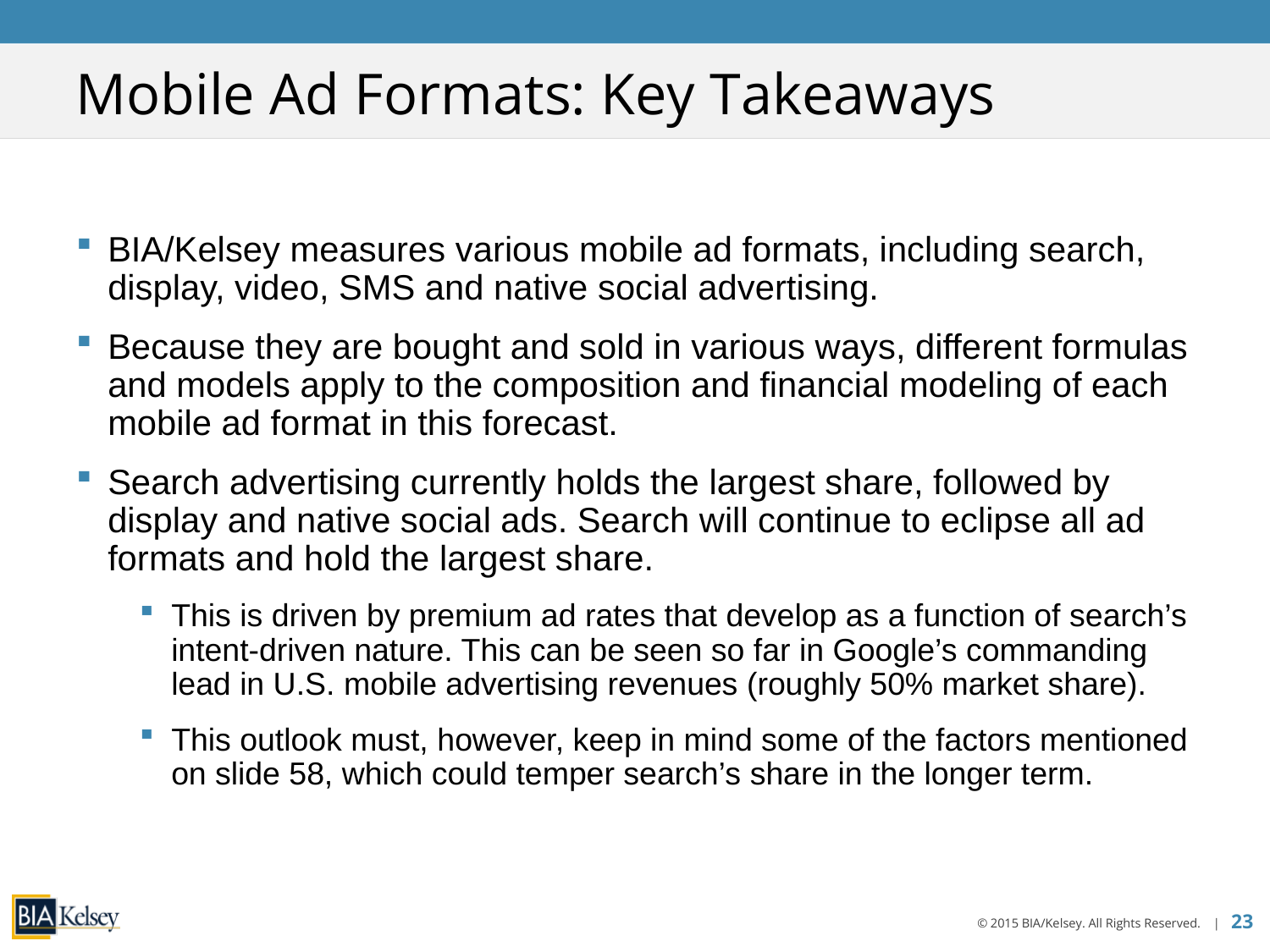

# Mobile Ad Formats: Key Takeaways
BIA/Kelsey measures various mobile ad formats, including search, display, video, SMS and native social advertising.
Because they are bought and sold in various ways, different formulas and models apply to the composition and financial modeling of each mobile ad format in this forecast.
Search advertising currently holds the largest share, followed by display and native social ads. Search will continue to eclipse all ad formats and hold the largest share.
This is driven by premium ad rates that develop as a function of search’s intent-driven nature. This can be seen so far in Google’s commanding lead in U.S. mobile advertising revenues (roughly 50% market share).
This outlook must, however, keep in mind some of the factors mentioned on slide 58, which could temper search’s share in the longer term.